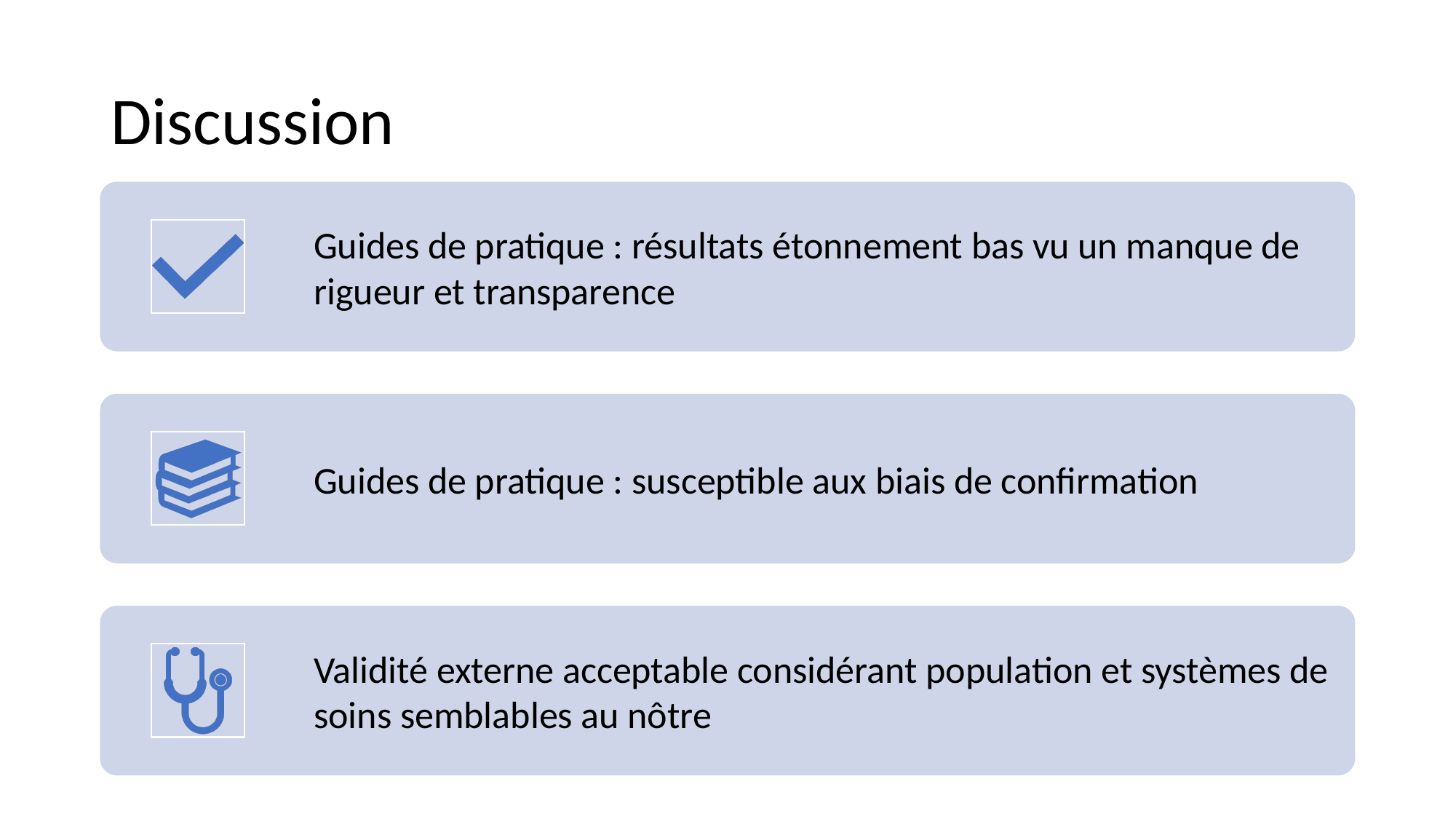

# Discussion
Guides de pratique : résultats étonnement bas vu un manque de rigueur et transparence
Guides de pratique : susceptible aux biais de confirmation
Validité externe acceptable considérant population et systèmes de soins semblables au nôtre